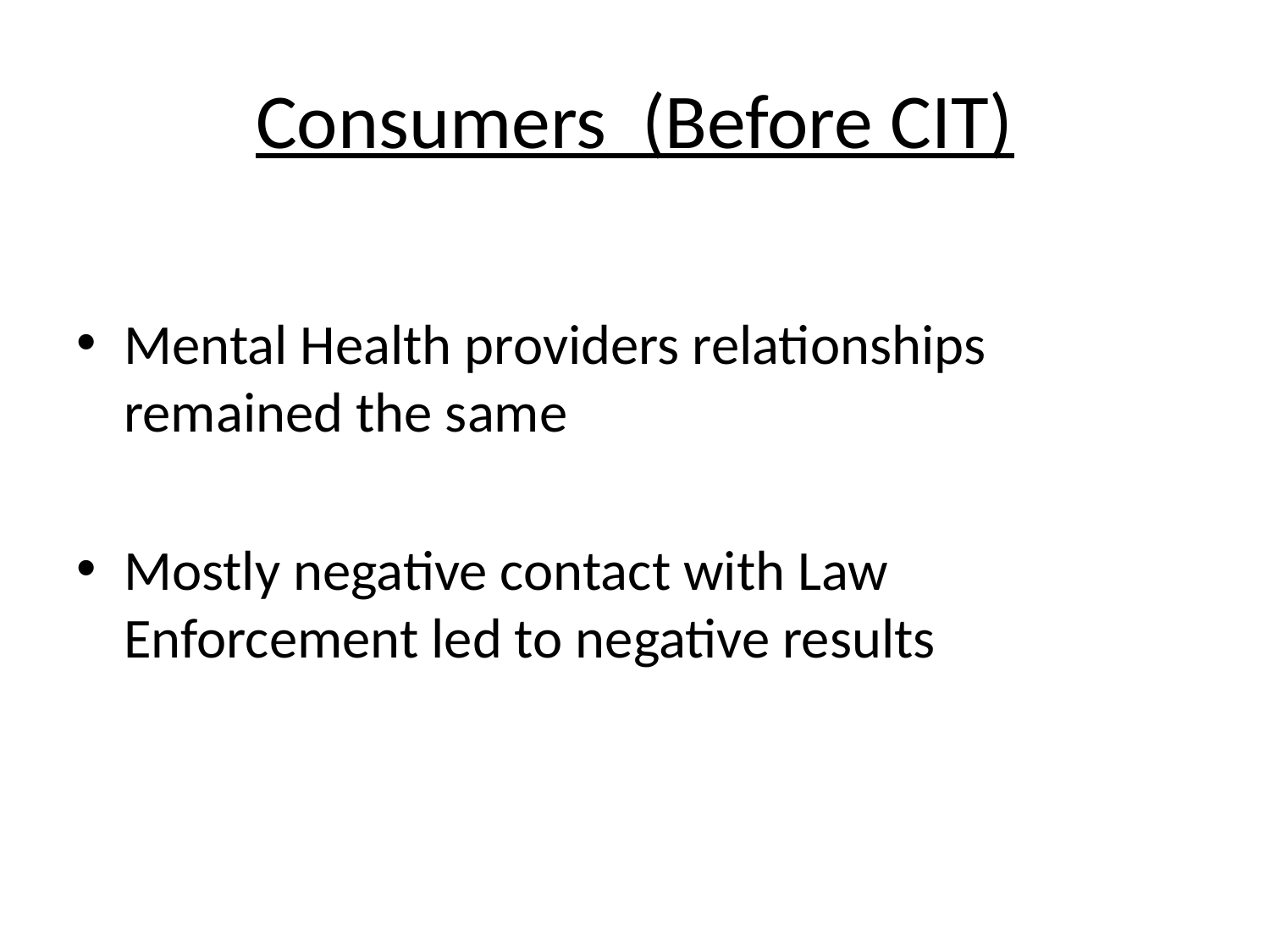

# Consumers  (Before CIT)

Mental Health providers relationships remained the same

Mostly negative contact with Law Enforcement led to negative results